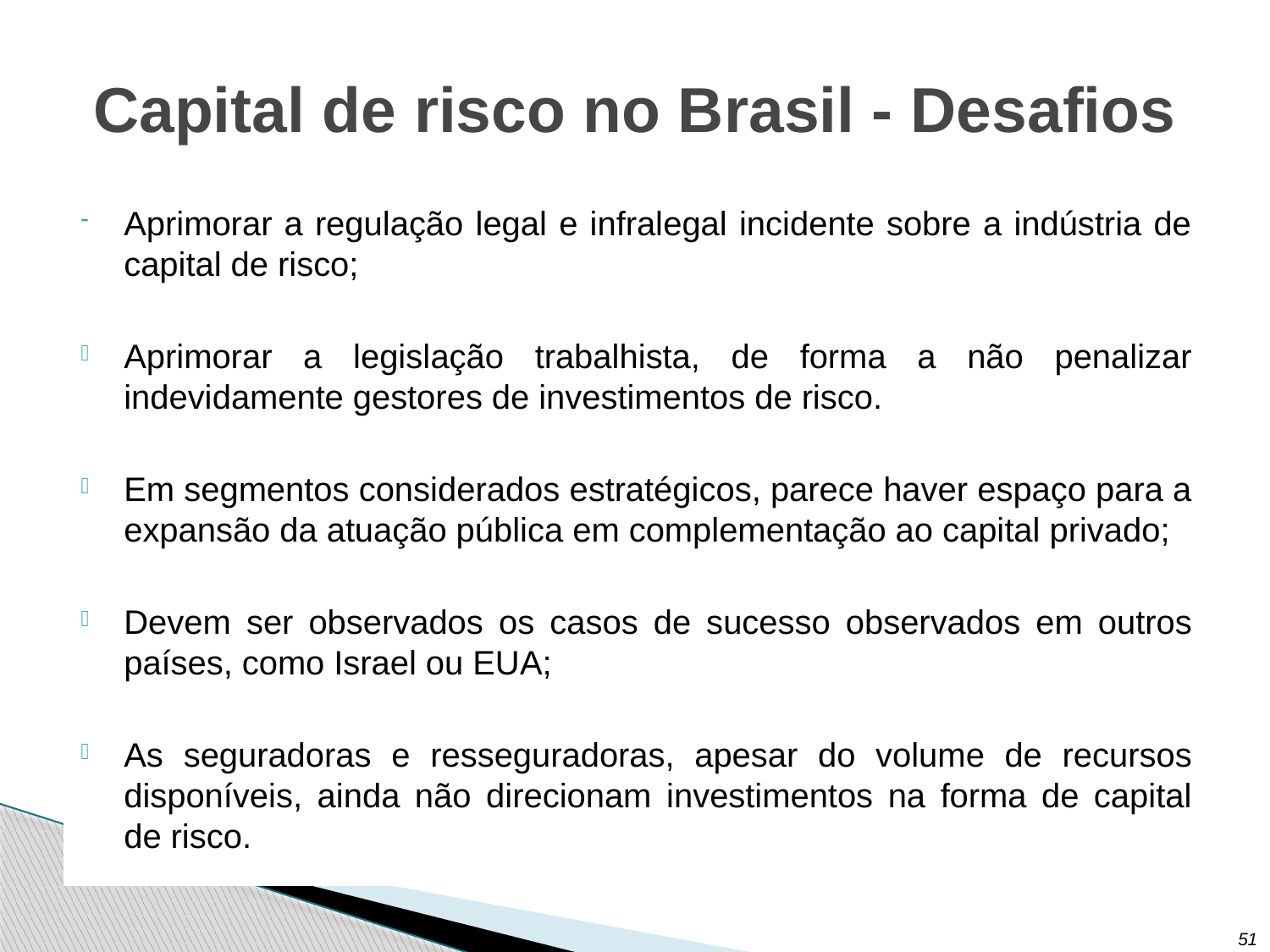

# Capital de risco no Brasil - Desafios
Aprimorar a regulação legal e infralegal incidente sobre a indústria de capital de risco;

Aprimorar a legislação trabalhista, de forma a não penalizar indevidamente gestores de investimentos de risco.

Em segmentos considerados estratégicos, parece haver espaço para a expansão da atuação pública em complementação ao capital privado;

Devem ser observados os casos de sucesso observados em outros países, como Israel ou EUA;

As seguradoras e resseguradoras, apesar do volume de recursos disponíveis, ainda não direcionam investimentos na forma de capital de risco.

51